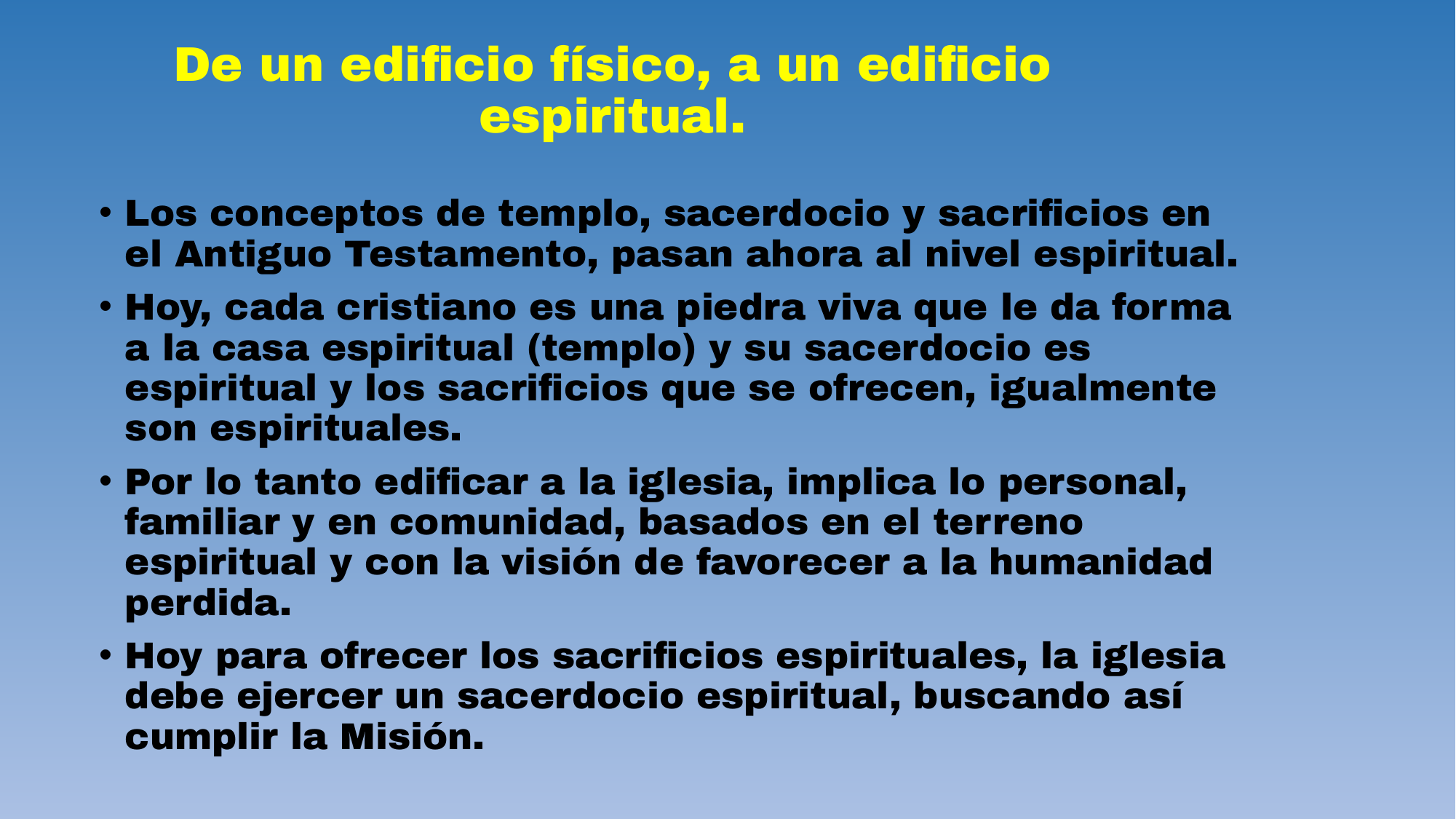

# De un edificio físico, a un edificio espiritual.
Los conceptos de templo, sacerdocio y sacrificios en el Antiguo Testamento, pasan ahora al nivel espiritual.
Hoy, cada cristiano es una piedra viva que le da forma a la casa espiritual (templo) y su sacerdocio es espiritual y los sacrificios que se ofrecen, igualmente son espirituales.
Por lo tanto edificar a la iglesia, implica lo personal, familiar y en comunidad, basados en el terreno espiritual y con la visión de favorecer a la humanidad perdida.
Hoy para ofrecer los sacrificios espirituales, la iglesia debe ejercer un sacerdocio espiritual, buscando así cumplir la Misión.